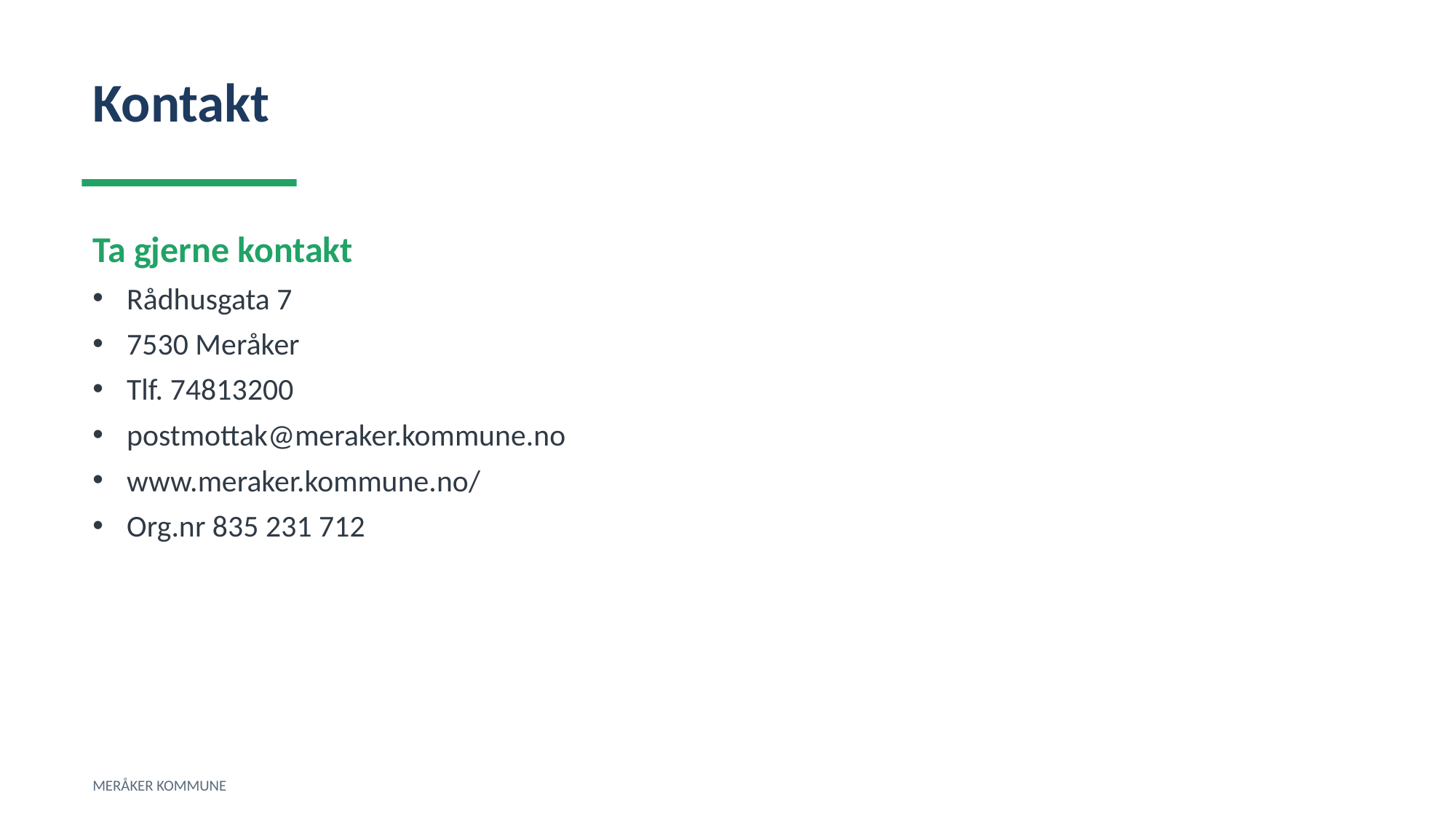

Kontakt

Ta gjerne kontakt
Rådhusgata 7
7530 Meråker
Tlf. 74813200
postmottak@meraker.kommune.no
www.meraker.kommune.no/
Org.nr 835 231 712
MERÅKER KOMMUNE